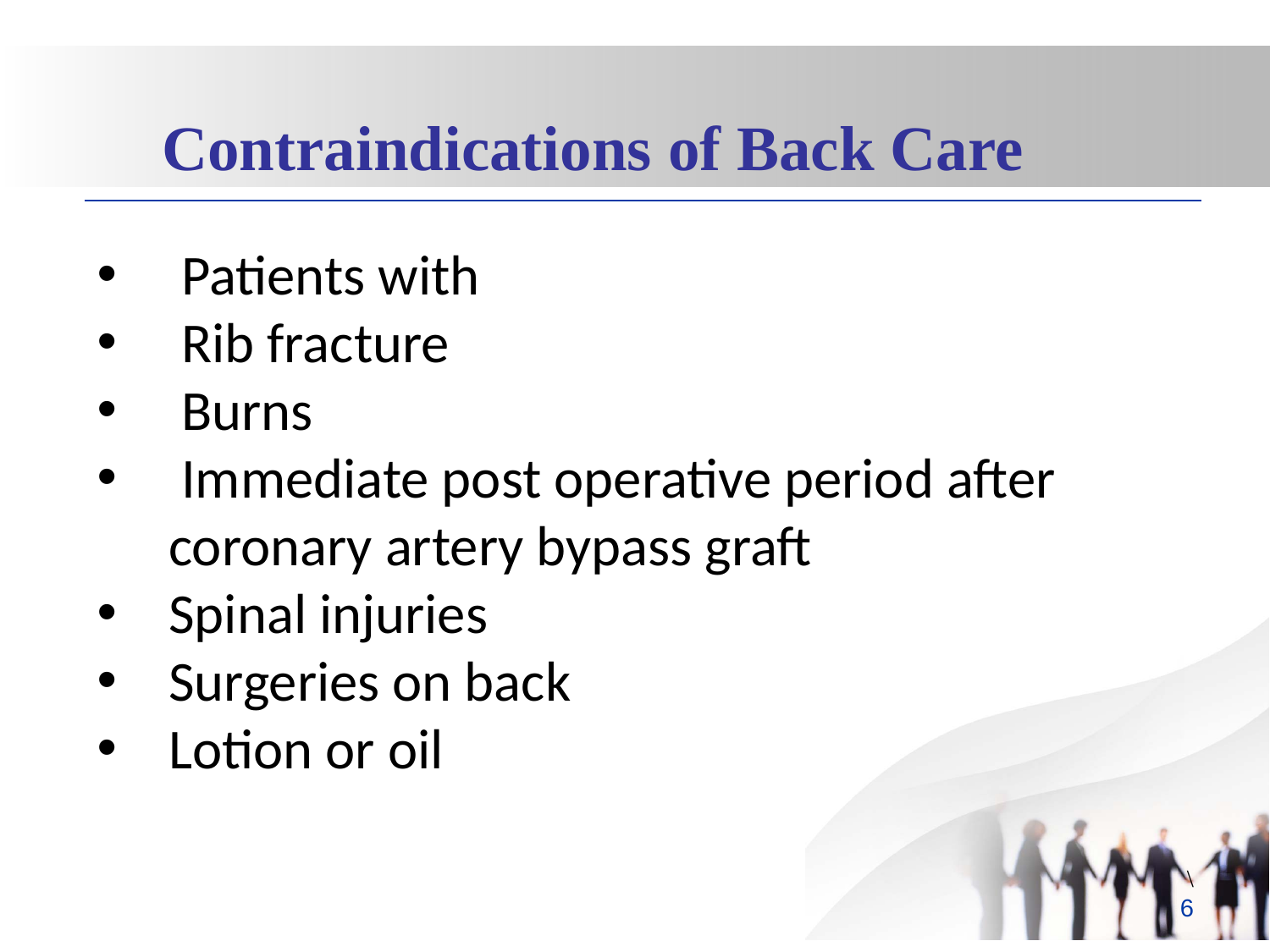

Contraindications of Back Care
 Patients with
 Rib fracture
 Burns
 Immediate post operative period after coronary artery bypass graft
Spinal injuries
Surgeries on back
Lotion or oil
\
6